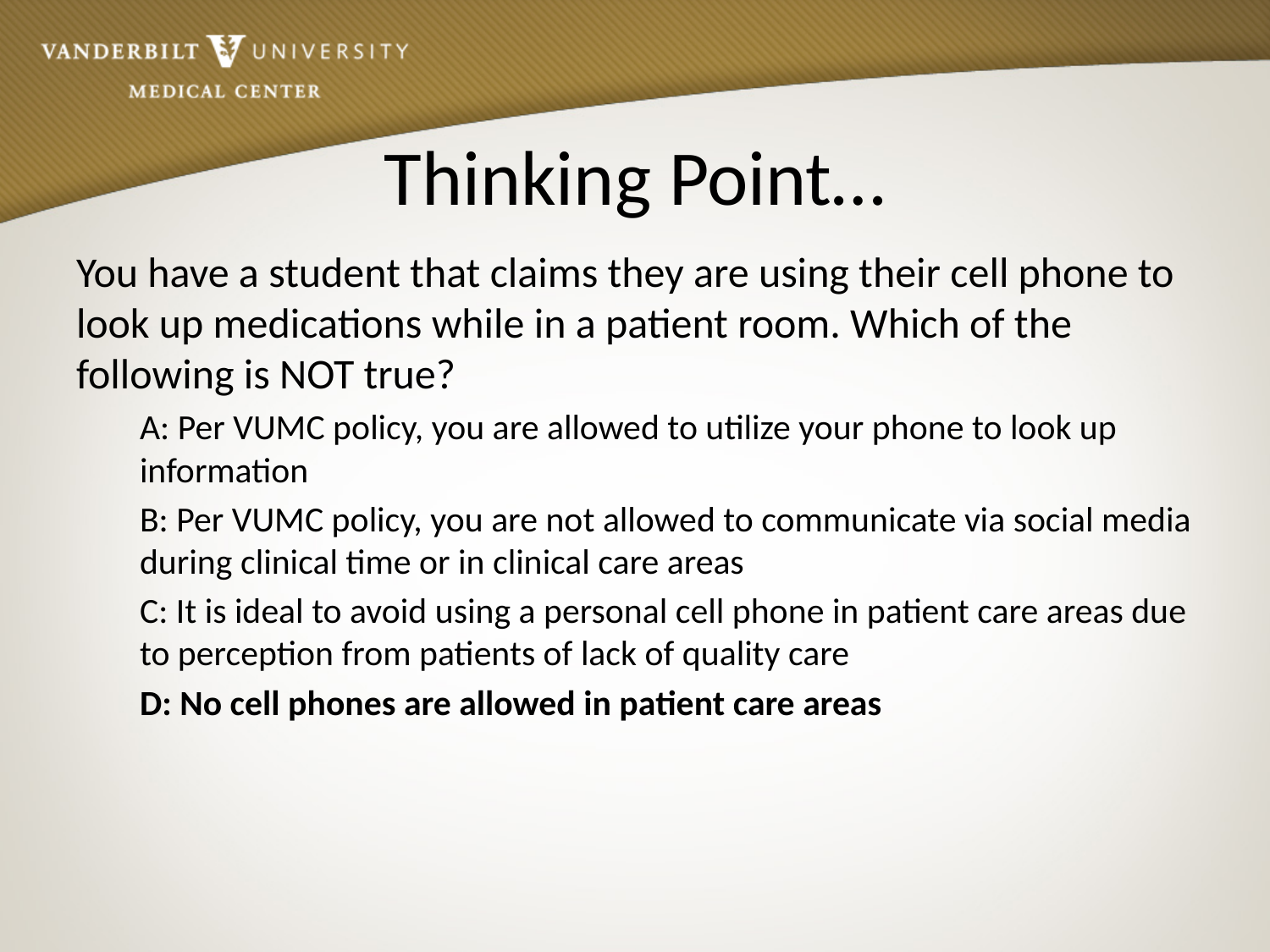

# Thinking Point…
You have a student that claims they are using their cell phone to look up medications while in a patient room. Which of the following is NOT true?
A: Per VUMC policy, you are allowed to utilize your phone to look up information
B: Per VUMC policy, you are not allowed to communicate via social media during clinical time or in clinical care areas
C: It is ideal to avoid using a personal cell phone in patient care areas due to perception from patients of lack of quality care
D: No cell phones are allowed in patient care areas